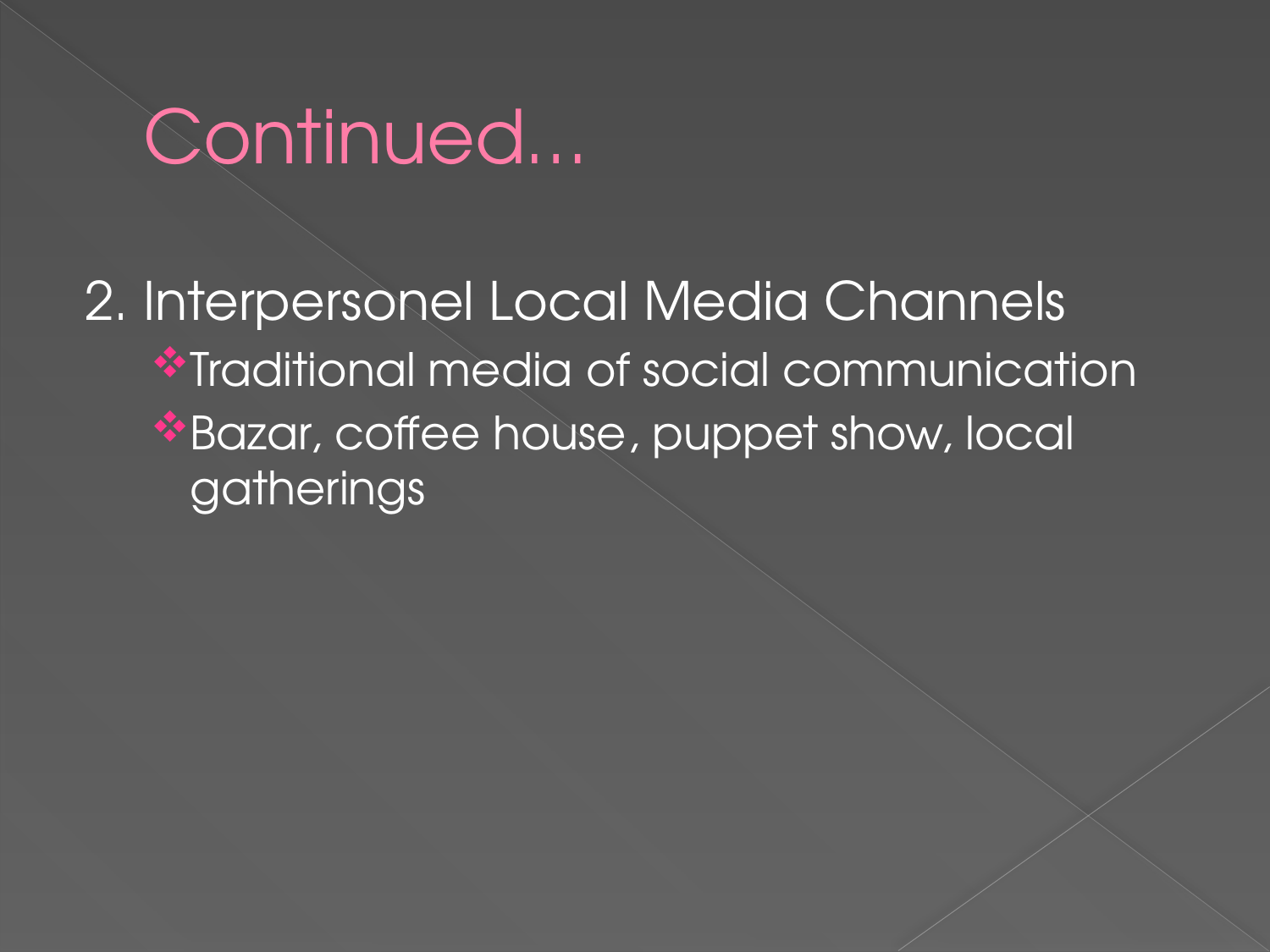

# Continued…
2. Interpersonel Local Media Channels
Traditional media of social communication
Bazar, coffee house, puppet show, local gatherings